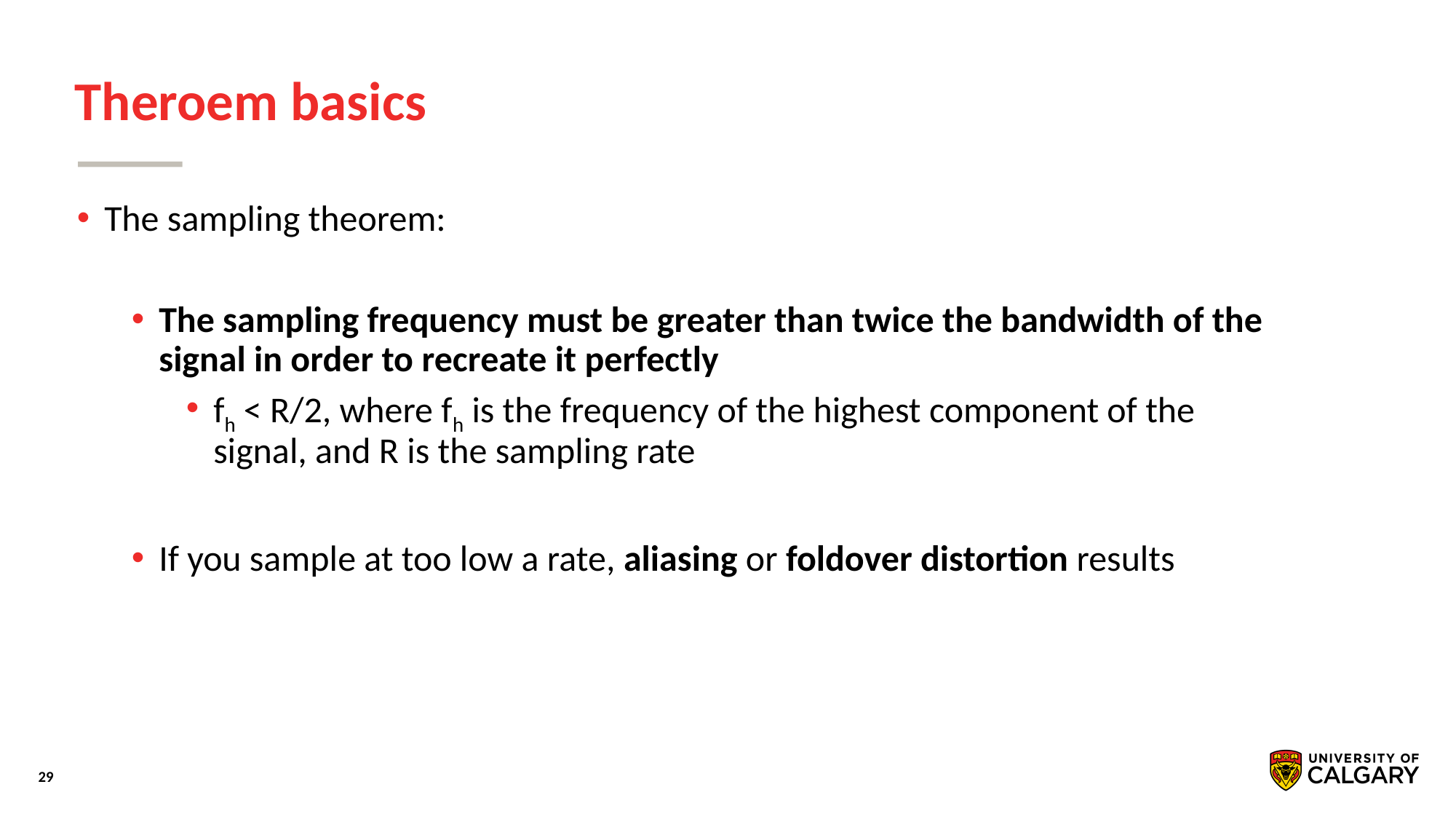

# Theroem basics
The sampling theorem:

The sampling frequency must be greater than twice the bandwidth of the signal in order to recreate it perfectly
fh < R/2, where fh is the frequency of the highest component of the signal, and R is the sampling rate

If you sample at too low a rate, aliasing or foldover distortion results